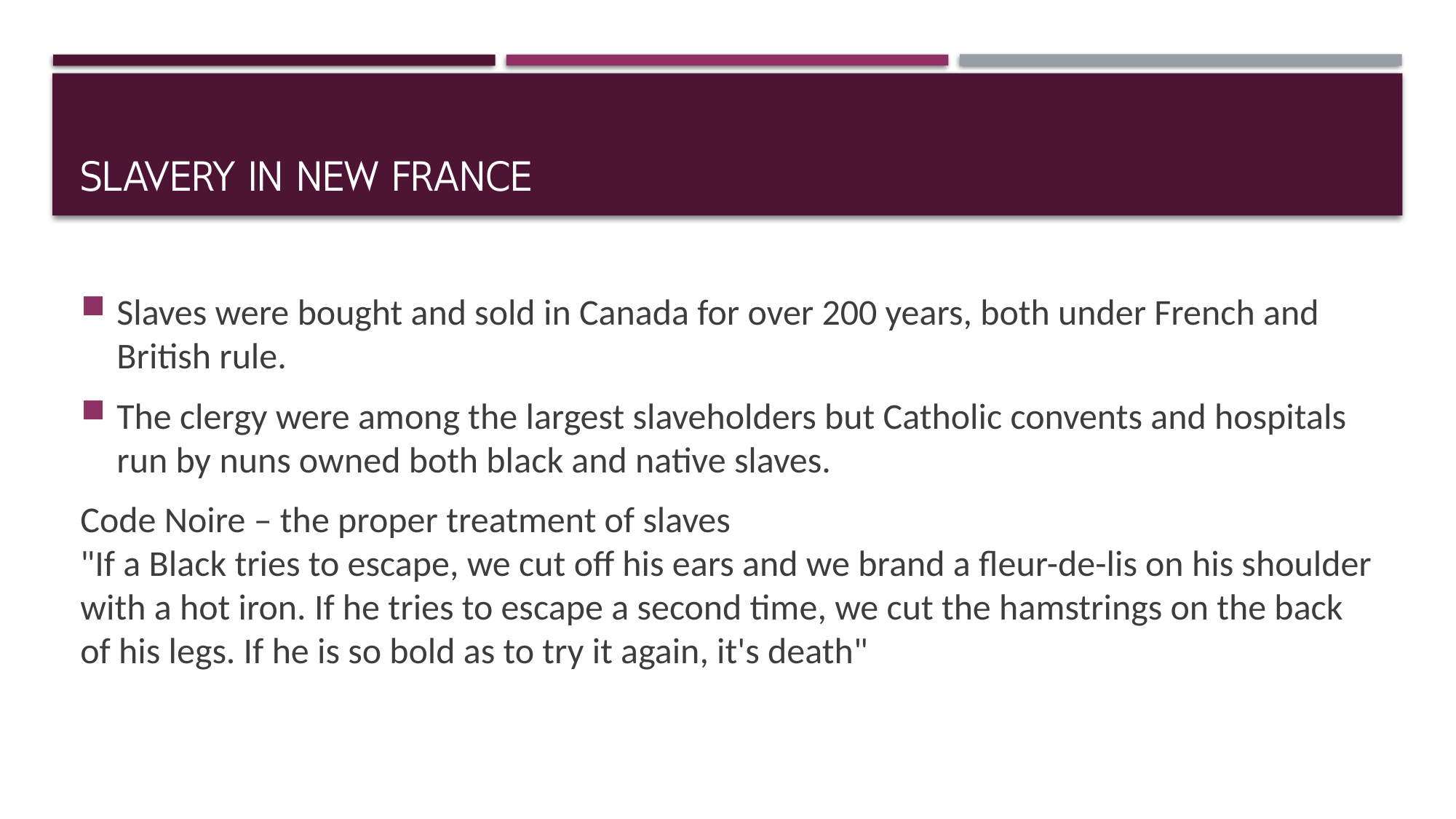

# Slavery in New France
Slaves were bought and sold in Canada for over 200 years, both under French and British rule.
The clergy were among the largest slaveholders but Catholic convents and hospitals run by nuns owned both black and native slaves.
Code Noire – the proper treatment of slaves
"If a Black tries to escape, we cut off his ears and we brand a fleur-de-lis on his shoulder with a hot iron. If he tries to escape a second time, we cut the hamstrings on the back of his legs. If he is so bold as to try it again, it's death"